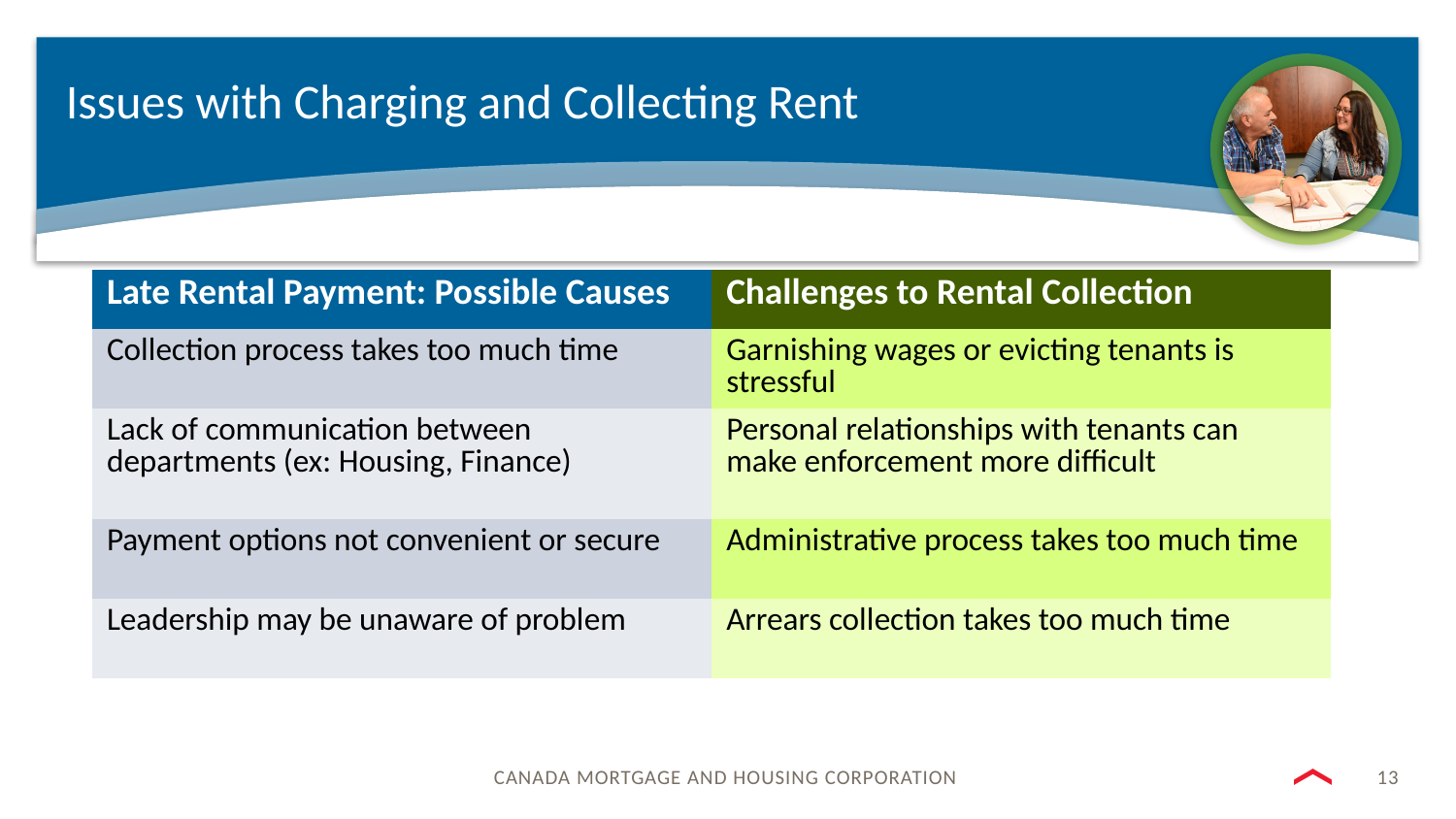

# Issues with Charging and Collecting Rent
| Late Rental Payment: Possible Causes | Challenges to Rental Collection |
| --- | --- |
| Collection process takes too much time | Garnishing wages or evicting tenants is stressful |
| Lack of communication between departments (ex: Housing, Finance) | Personal relationships with tenants can make enforcement more difficult |
| Payment options not convenient or secure | Administrative process takes too much time |
| Leadership may be unaware of problem | Arrears collection takes too much time |
13